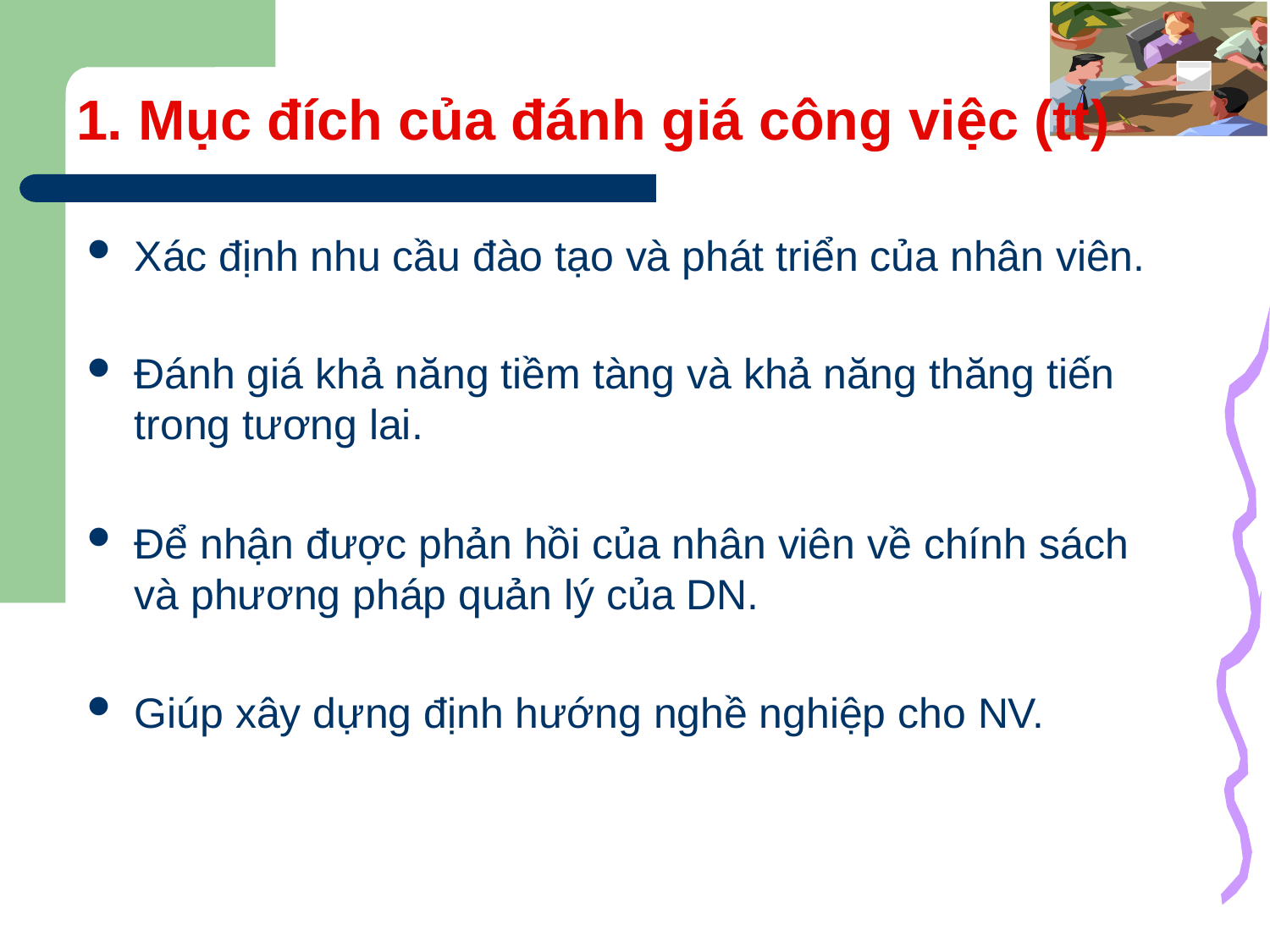

# 1. Mục đích của đánh giá công việc (tt)
Xác định nhu cầu đào tạo và phát triển của nhân viên.

Đánh giá khả năng tiềm tàng và khả năng thăng tiến trong tương lai.

Để nhận được phản hồi của nhân viên về chính sách và phương pháp quản lý của DN.

Giúp xây dựng định hướng nghề nghiệp cho NV.
4